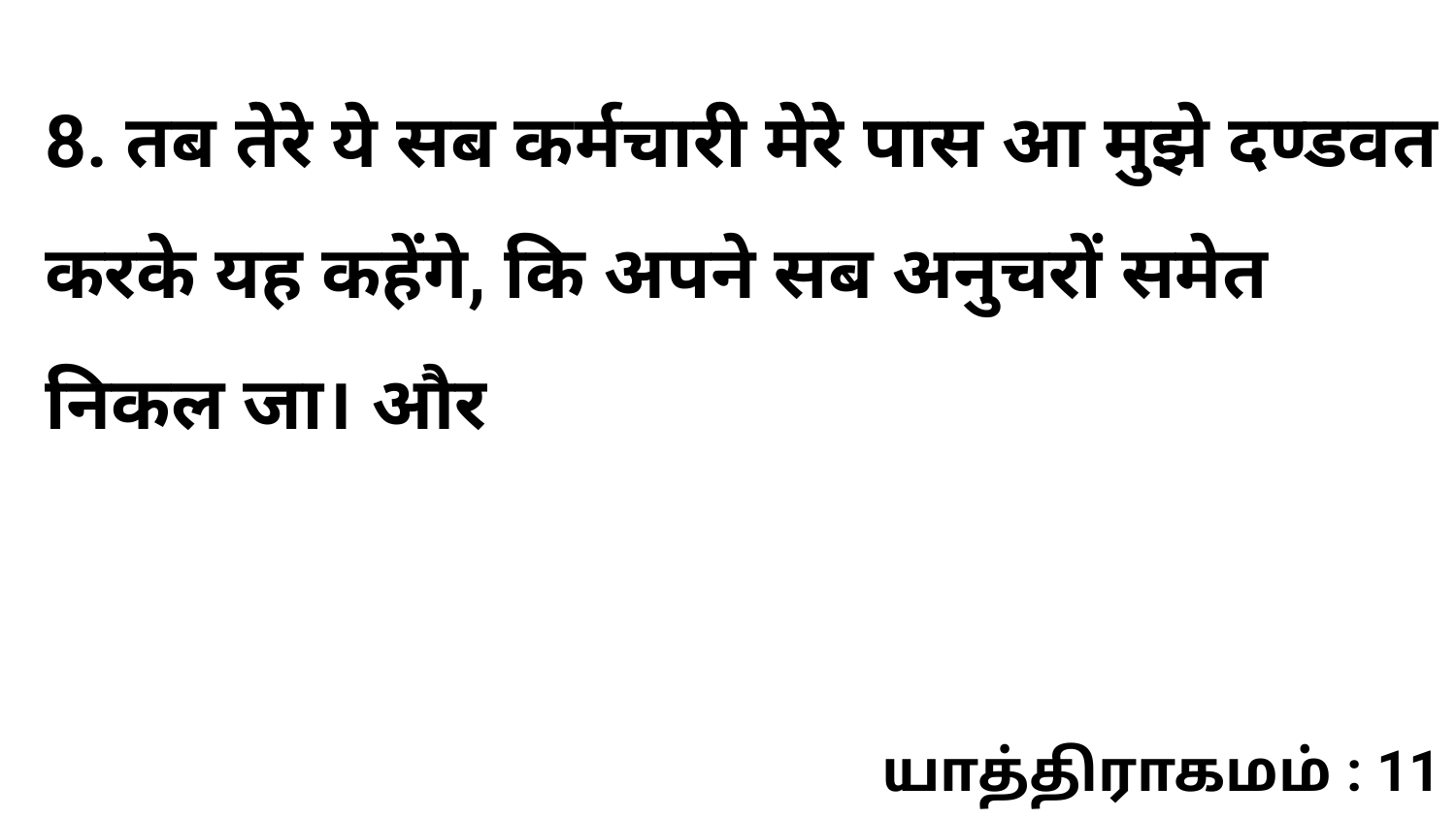

8. तब तेरे ये सब कर्मचारी मेरे पास आ मुझे दण्डवत करके यह कहेंगे, कि अपने सब अनुचरों समेत निकल जा। और
யாத்திராகமம் : 11